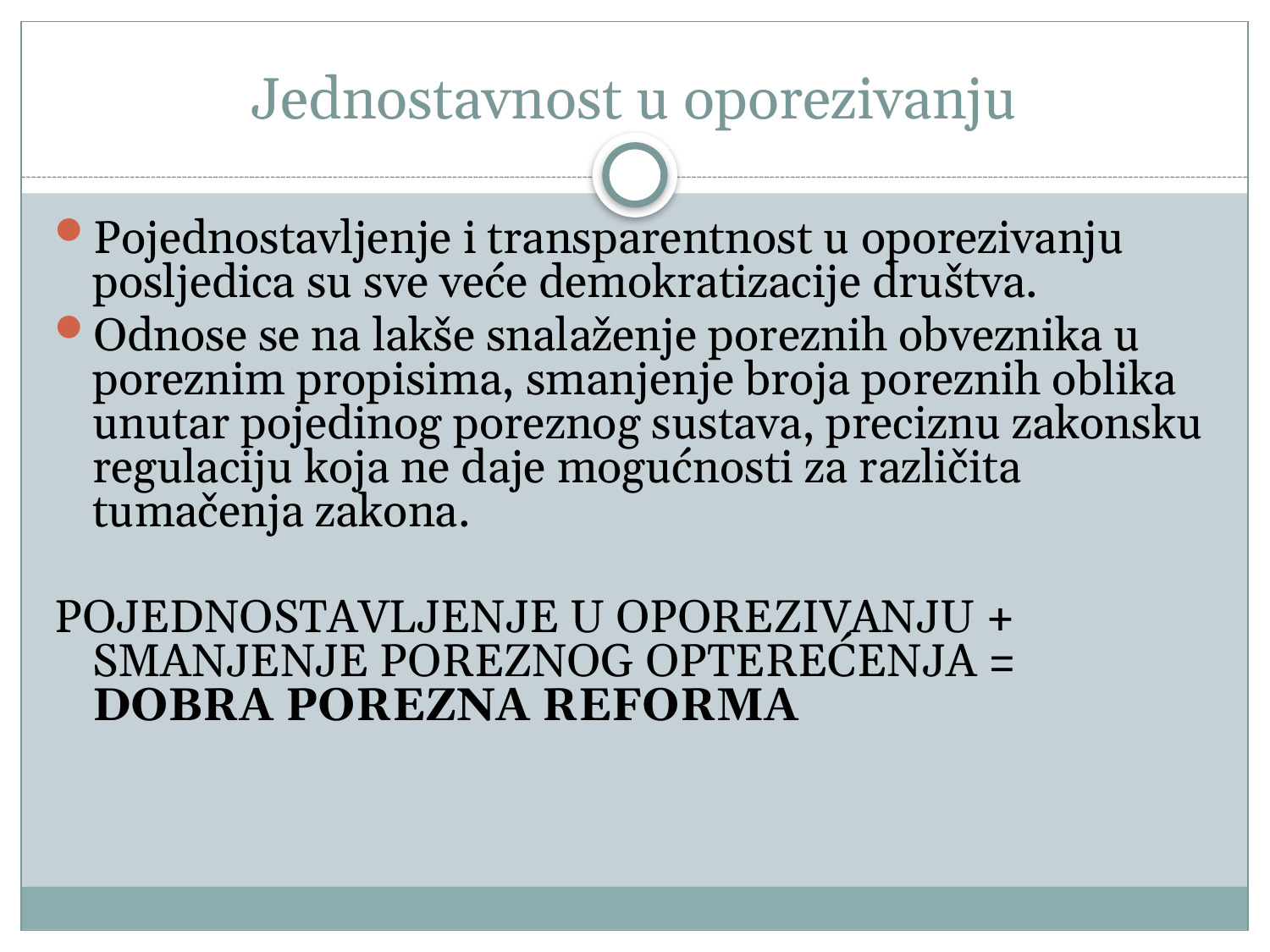

# Jednostavnost u oporezivanju
Pojednostavljenje i transparentnost u oporezivanju posljedica su sve veće demokratizacije društva.
Odnose se na lakše snalaženje poreznih obveznika u poreznim propisima, smanjenje broja poreznih oblika unutar pojedinog poreznog sustava, preciznu zakonsku regulaciju koja ne daje mogućnosti za različita tumačenja zakona.

POJEDNOSTAVLJENJE U OPOREZIVANJU + SMANJENJE POREZNOG OPTEREĆENJA = DOBRA POREZNA REFORMA